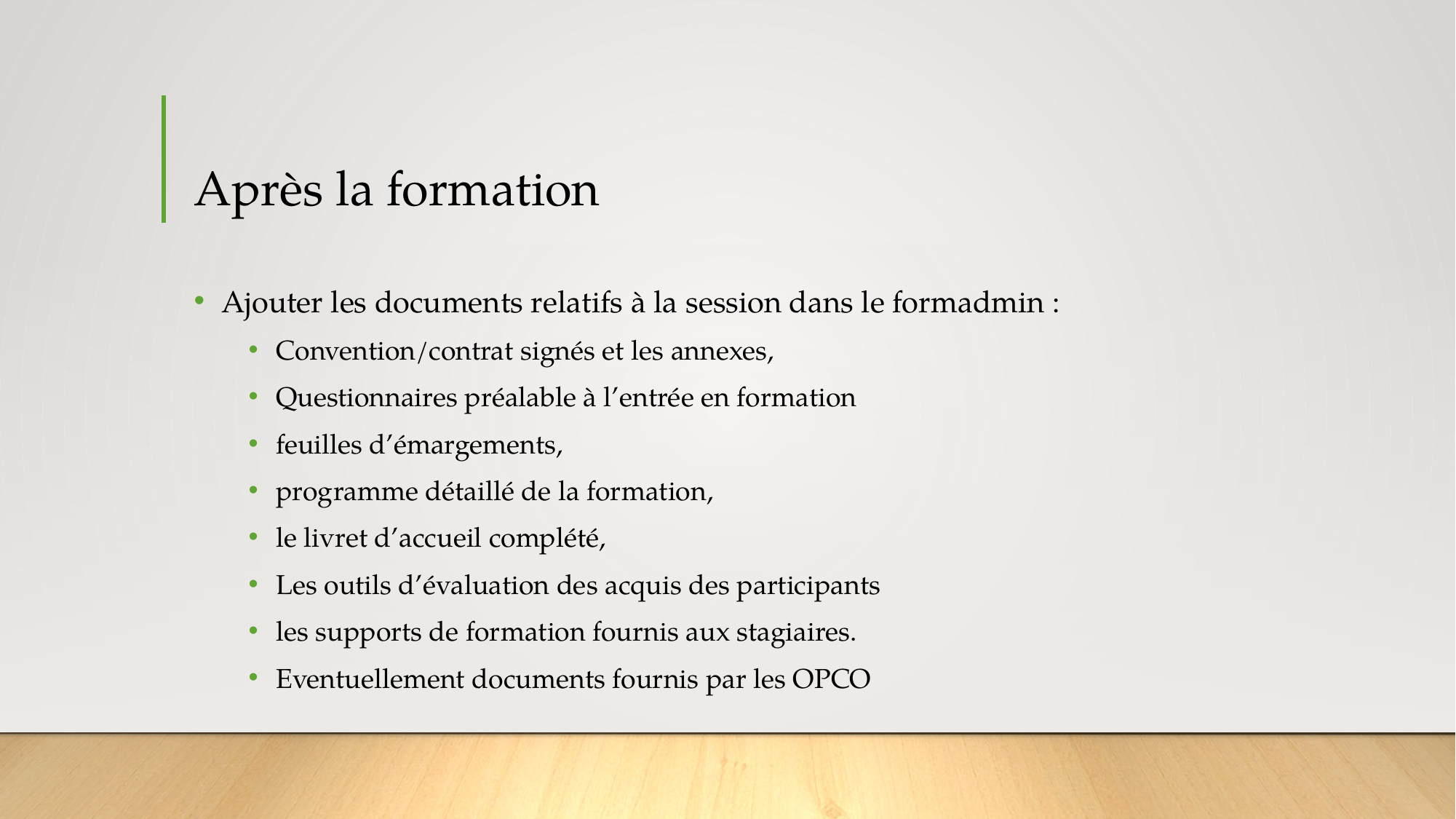

# Après la formation
Ajouter les documents relatifs à la session dans le formadmin :
Convention/contrat signés et les annexes,
Questionnaires préalable à l’entrée en formation
feuilles d’émargements,
programme détaillé de la formation,
le livret d’accueil complété,
Les outils d’évaluation des acquis des participants
les supports de formation fournis aux stagiaires.
Eventuellement documents fournis par les OPCO